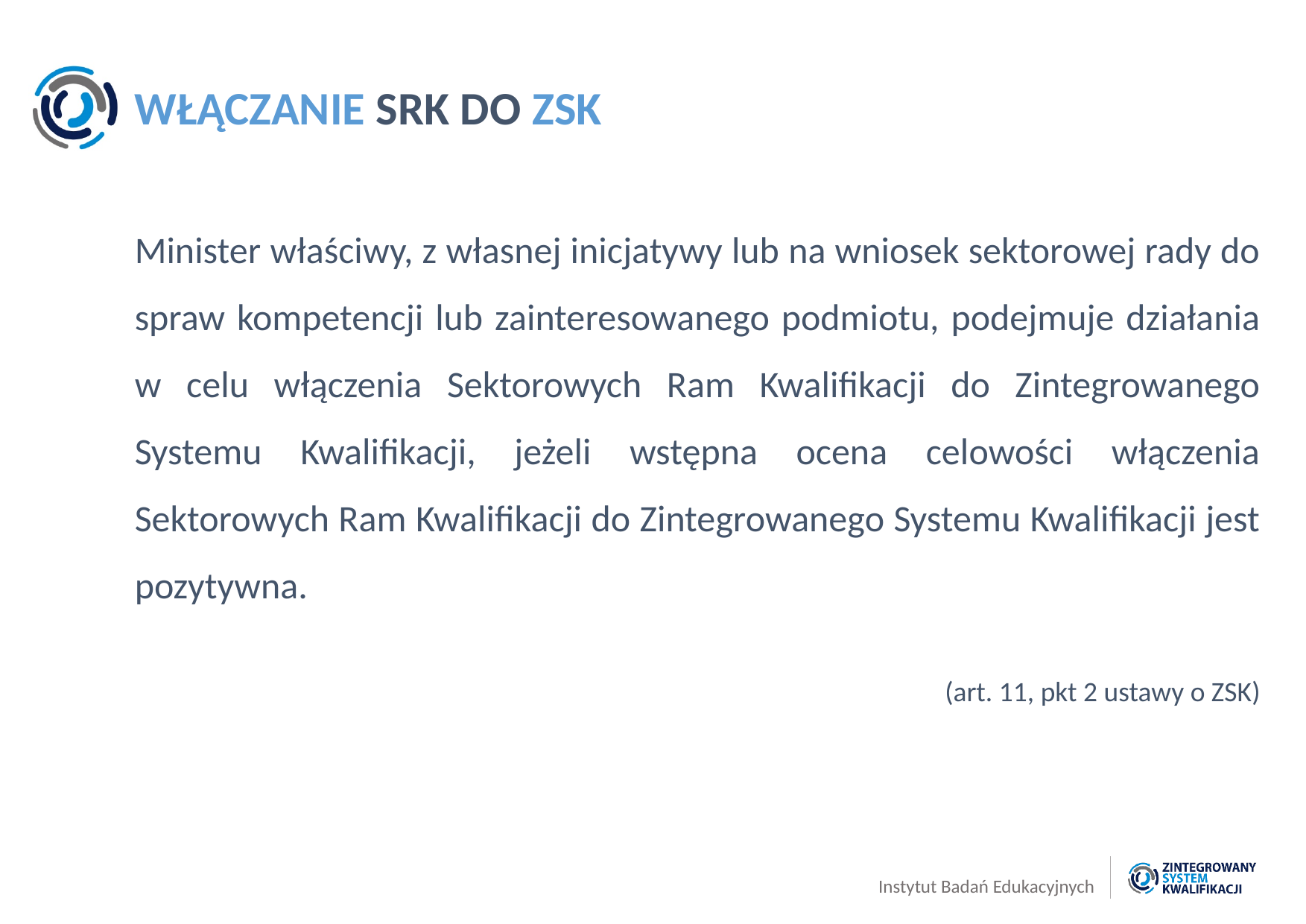

# WŁĄCZANIE SRK DO ZSK
Minister właściwy, z własnej inicjatywy lub na wniosek sektorowej rady do spraw kompetencji lub zainteresowanego podmiotu, podejmuje działania w celu włączenia Sektorowych Ram Kwalifikacji do Zintegrowanego Systemu Kwalifikacji, jeżeli wstępna ocena celowości włączenia Sektorowych Ram Kwalifikacji do Zintegrowanego Systemu Kwalifikacji jest pozytywna.

(art. 11, pkt 2 ustawy o ZSK)